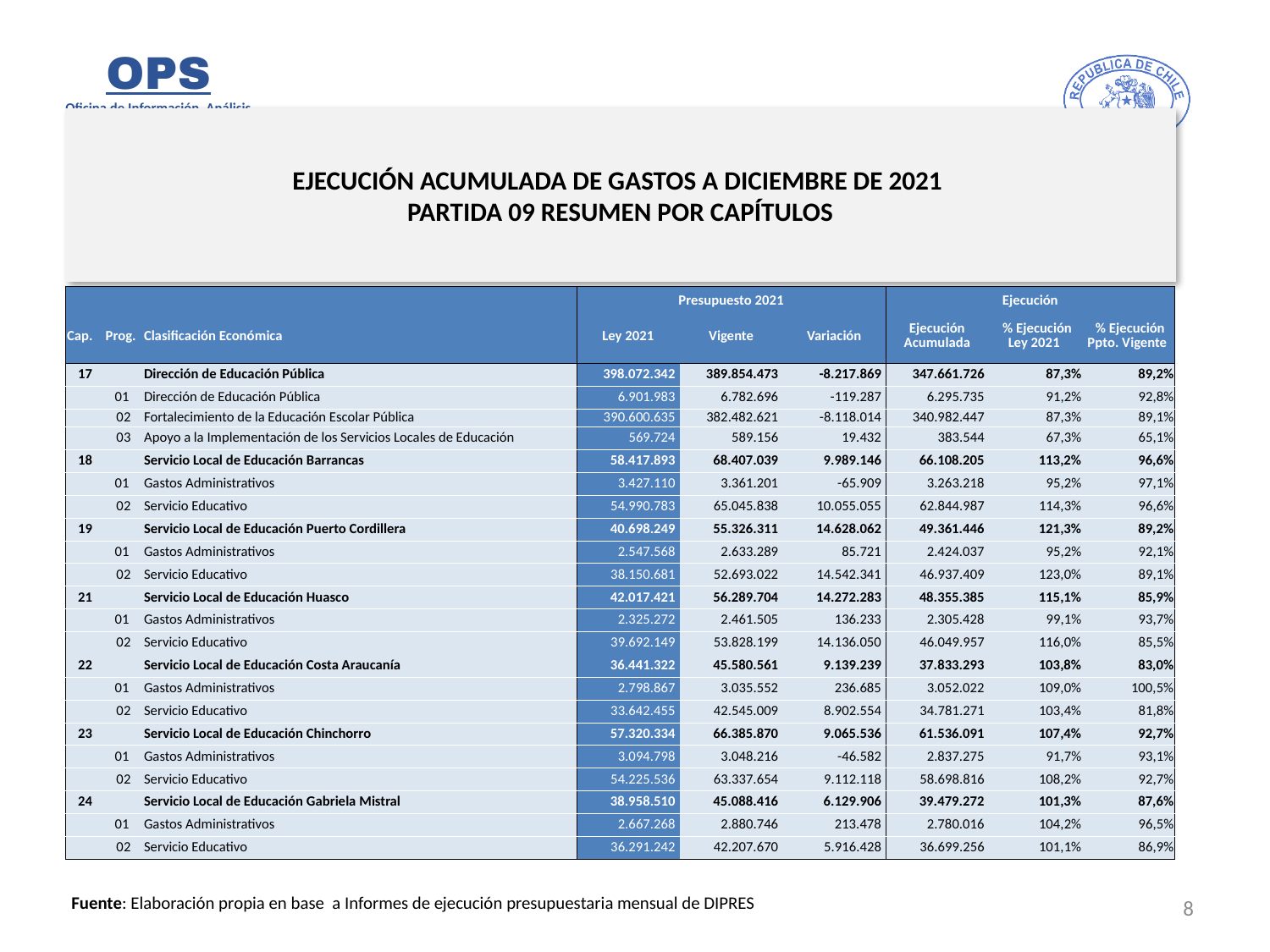

# EJECUCIÓN ACUMULADA DE GASTOS A DICIEMBRE DE 2021 PARTIDA 09 RESUMEN POR CAPÍTULOS
en miles de pesos 2021                                                                                                                      …2 de 3
|  |  |  | Presupuesto 2021 |  |  | Ejecución |  |  |
| --- | --- | --- | --- | --- | --- | --- | --- | --- |
| Cap. | Prog. | Clasificación Económica | Ley 2021 | Vigente | Variación | Ejecución Acumulada | % Ejecución Ley 2021 | % Ejecución Ppto. Vigente |
| 17 |  | Dirección de Educación Pública | 398.072.342 | 389.854.473 | -8.217.869 | 347.661.726 | 87,3% | 89,2% |
|  | 01 | Dirección de Educación Pública | 6.901.983 | 6.782.696 | -119.287 | 6.295.735 | 91,2% | 92,8% |
|  | 02 | Fortalecimiento de la Educación Escolar Pública | 390.600.635 | 382.482.621 | -8.118.014 | 340.982.447 | 87,3% | 89,1% |
|  | 03 | Apoyo a la Implementación de los Servicios Locales de Educación | 569.724 | 589.156 | 19.432 | 383.544 | 67,3% | 65,1% |
| 18 |  | Servicio Local de Educación Barrancas | 58.417.893 | 68.407.039 | 9.989.146 | 66.108.205 | 113,2% | 96,6% |
|  | 01 | Gastos Administrativos | 3.427.110 | 3.361.201 | -65.909 | 3.263.218 | 95,2% | 97,1% |
|  | 02 | Servicio Educativo | 54.990.783 | 65.045.838 | 10.055.055 | 62.844.987 | 114,3% | 96,6% |
| 19 |  | Servicio Local de Educación Puerto Cordillera | 40.698.249 | 55.326.311 | 14.628.062 | 49.361.446 | 121,3% | 89,2% |
|  | 01 | Gastos Administrativos | 2.547.568 | 2.633.289 | 85.721 | 2.424.037 | 95,2% | 92,1% |
|  | 02 | Servicio Educativo | 38.150.681 | 52.693.022 | 14.542.341 | 46.937.409 | 123,0% | 89,1% |
| 21 |  | Servicio Local de Educación Huasco | 42.017.421 | 56.289.704 | 14.272.283 | 48.355.385 | 115,1% | 85,9% |
|  | 01 | Gastos Administrativos | 2.325.272 | 2.461.505 | 136.233 | 2.305.428 | 99,1% | 93,7% |
|  | 02 | Servicio Educativo | 39.692.149 | 53.828.199 | 14.136.050 | 46.049.957 | 116,0% | 85,5% |
| 22 |  | Servicio Local de Educación Costa Araucanía | 36.441.322 | 45.580.561 | 9.139.239 | 37.833.293 | 103,8% | 83,0% |
|  | 01 | Gastos Administrativos | 2.798.867 | 3.035.552 | 236.685 | 3.052.022 | 109,0% | 100,5% |
|  | 02 | Servicio Educativo | 33.642.455 | 42.545.009 | 8.902.554 | 34.781.271 | 103,4% | 81,8% |
| 23 |  | Servicio Local de Educación Chinchorro | 57.320.334 | 66.385.870 | 9.065.536 | 61.536.091 | 107,4% | 92,7% |
|  | 01 | Gastos Administrativos | 3.094.798 | 3.048.216 | -46.582 | 2.837.275 | 91,7% | 93,1% |
|  | 02 | Servicio Educativo | 54.225.536 | 63.337.654 | 9.112.118 | 58.698.816 | 108,2% | 92,7% |
| 24 |  | Servicio Local de Educación Gabriela Mistral | 38.958.510 | 45.088.416 | 6.129.906 | 39.479.272 | 101,3% | 87,6% |
|  | 01 | Gastos Administrativos | 2.667.268 | 2.880.746 | 213.478 | 2.780.016 | 104,2% | 96,5% |
|  | 02 | Servicio Educativo | 36.291.242 | 42.207.670 | 5.916.428 | 36.699.256 | 101,1% | 86,9% |
8